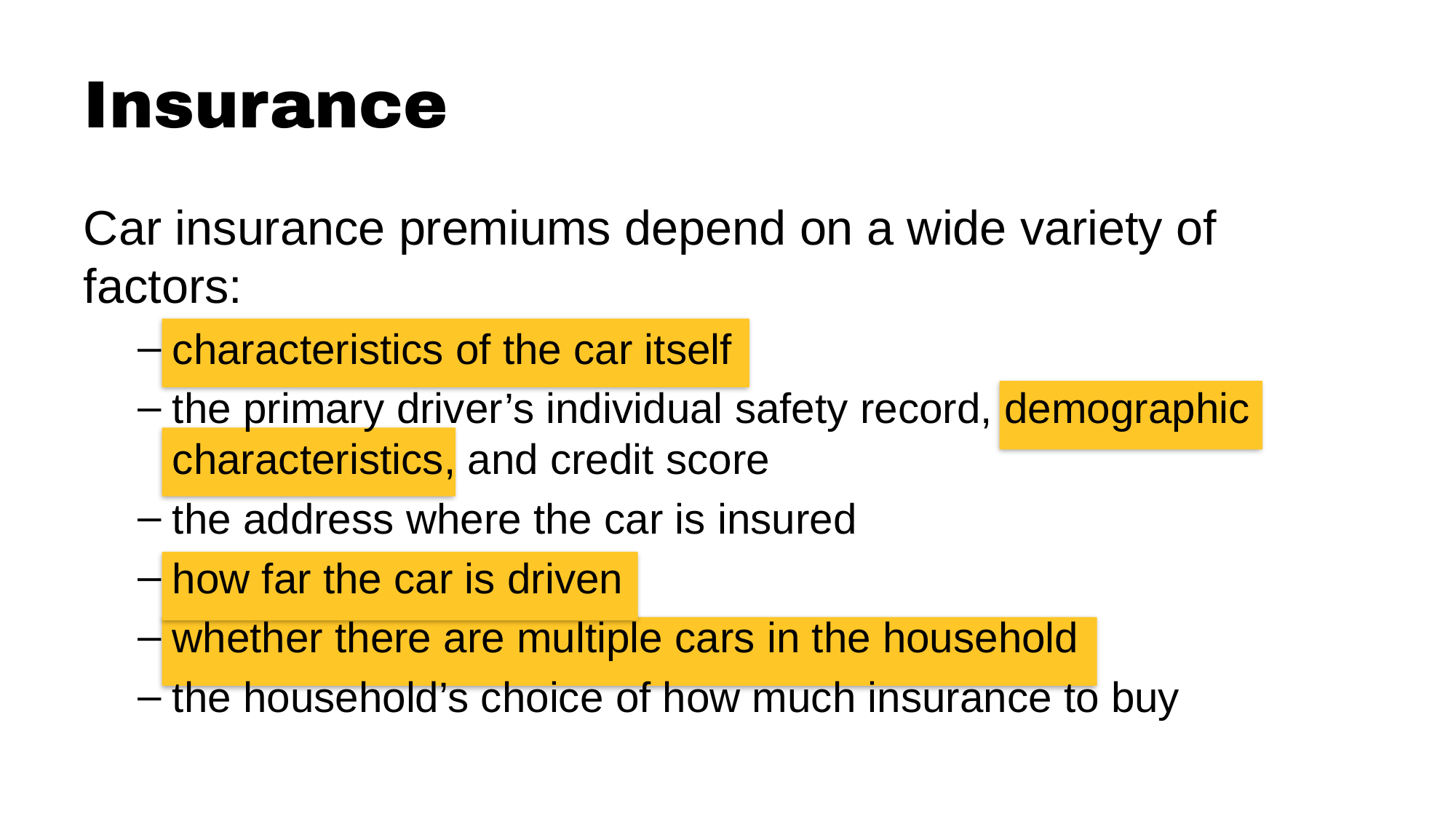

# Insurance
Car insurance premiums depend on a wide variety of factors:
characteristics of the car itself
the primary driver’s individual safety record, demographic characteristics, and credit score
the address where the car is insured
how far the car is driven
whether there are multiple cars in the household
the household’s choice of how much insurance to buy